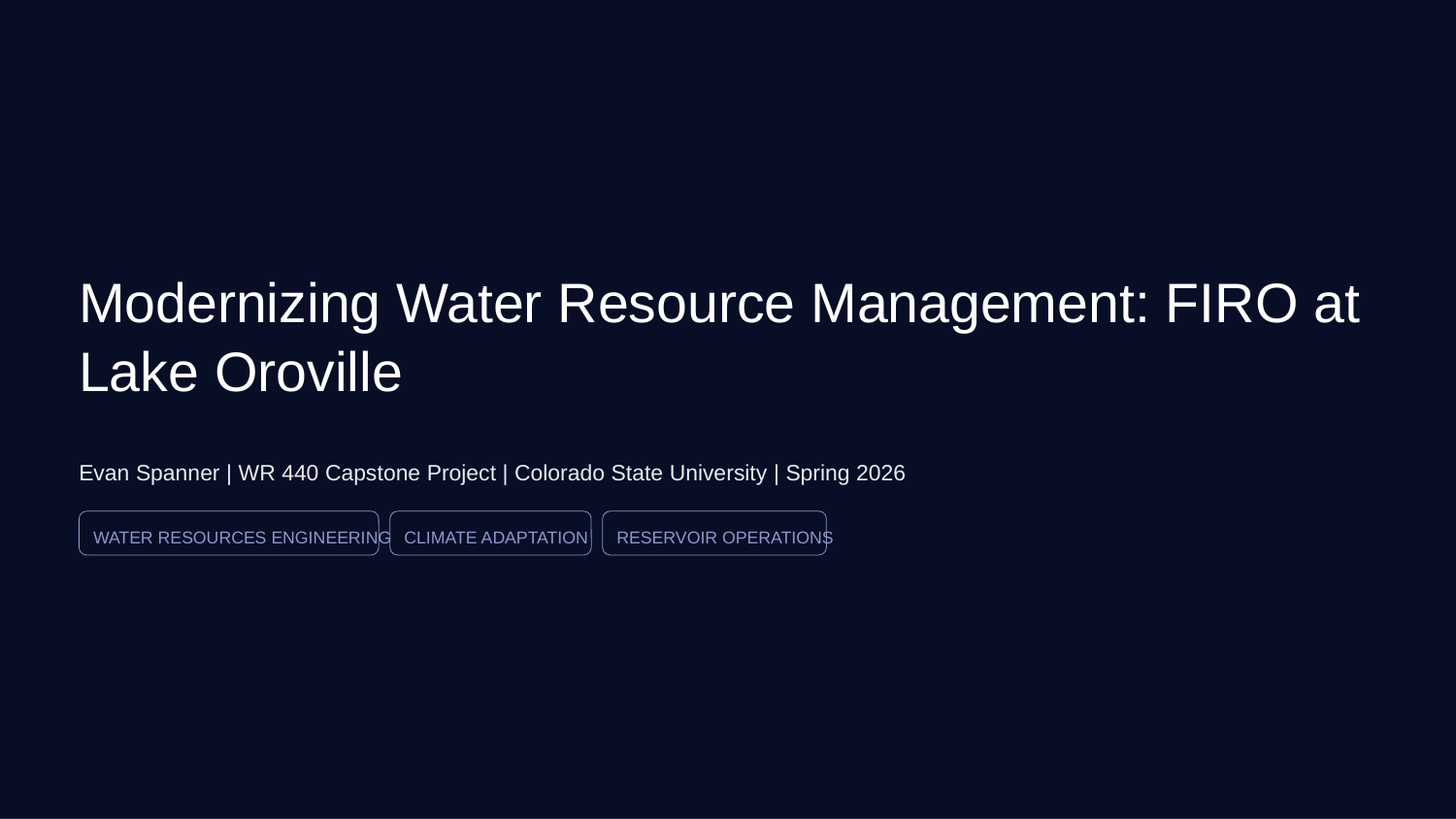

Modernizing Water Resource Management: FIRO at Lake Oroville
Evan Spanner | WR 440 Capstone Project | Colorado State University | Spring 2026

WATER RESOURCES ENGINEERING
CLIMATE ADAPTATION
RESERVOIR OPERATIONS